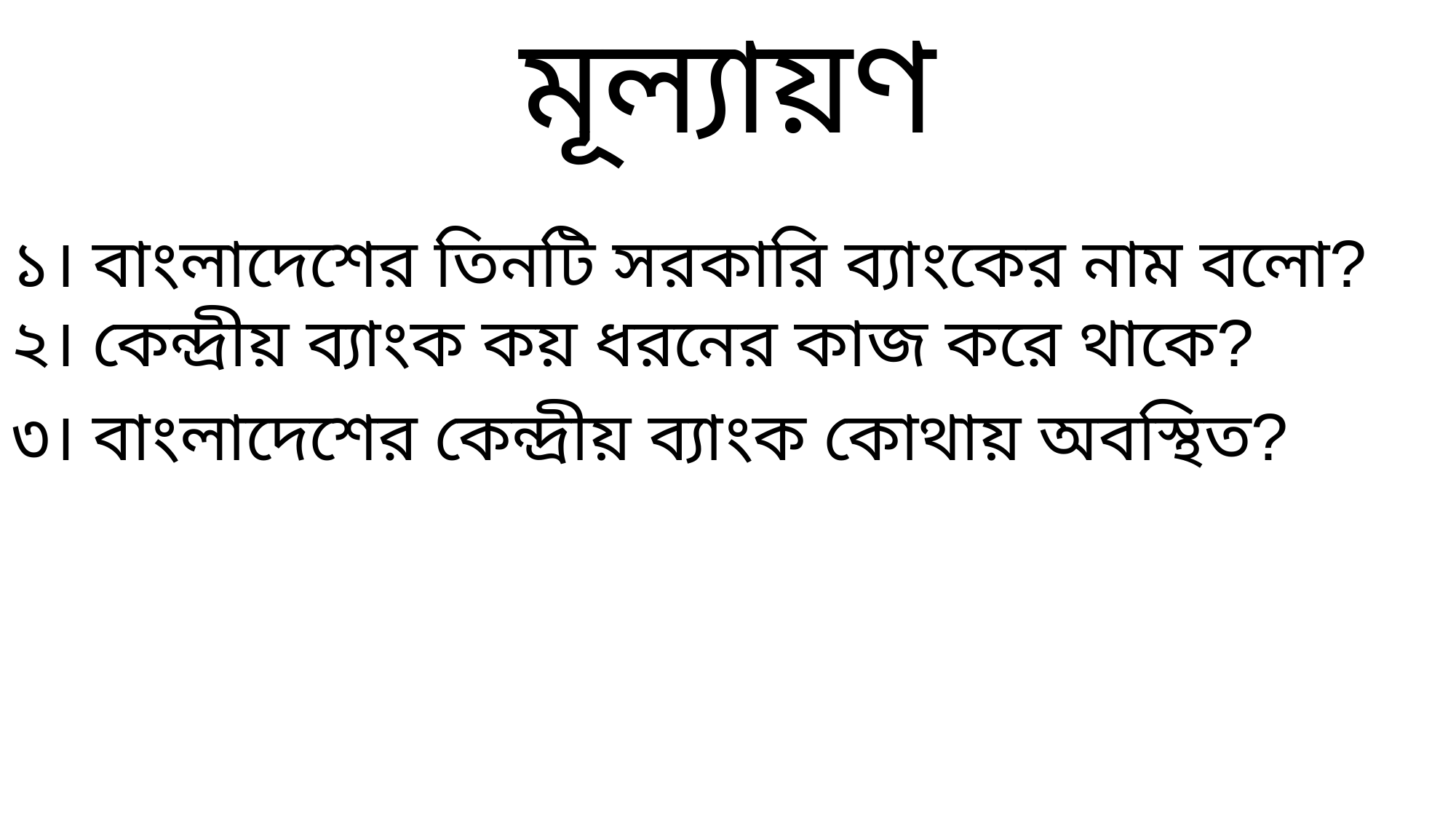

# মূল্যায়ণ
১। বাংলাদেশের তিনটি সরকারি ব্যাংকের নাম বলো?
২। কেন্দ্রীয় ব্যাংক কয় ধরনের কাজ করে থাকে?
৩। বাংলাদেশের কেন্দ্রীয় ব্যাংক কোথায় অবস্থিত?